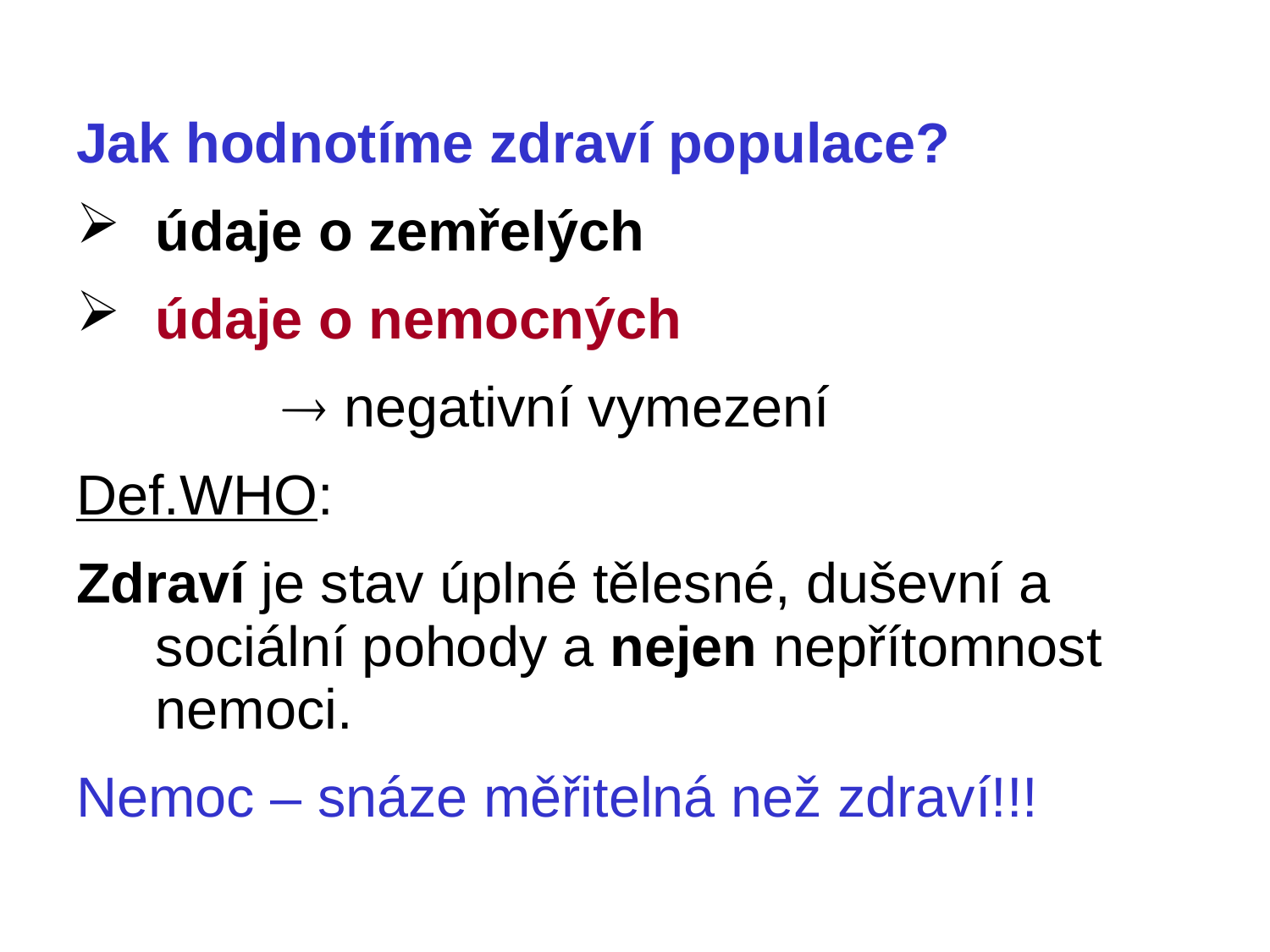

Jak hodnotíme zdraví populace?
údaje o zemřelých
údaje o nemocných
		→ negativní vymezení
Def.WHO:
Zdraví je stav úplné tělesné, duševní a sociální pohody a nejen nepřítomnost nemoci.
Nemoc – snáze měřitelná než zdraví!!!